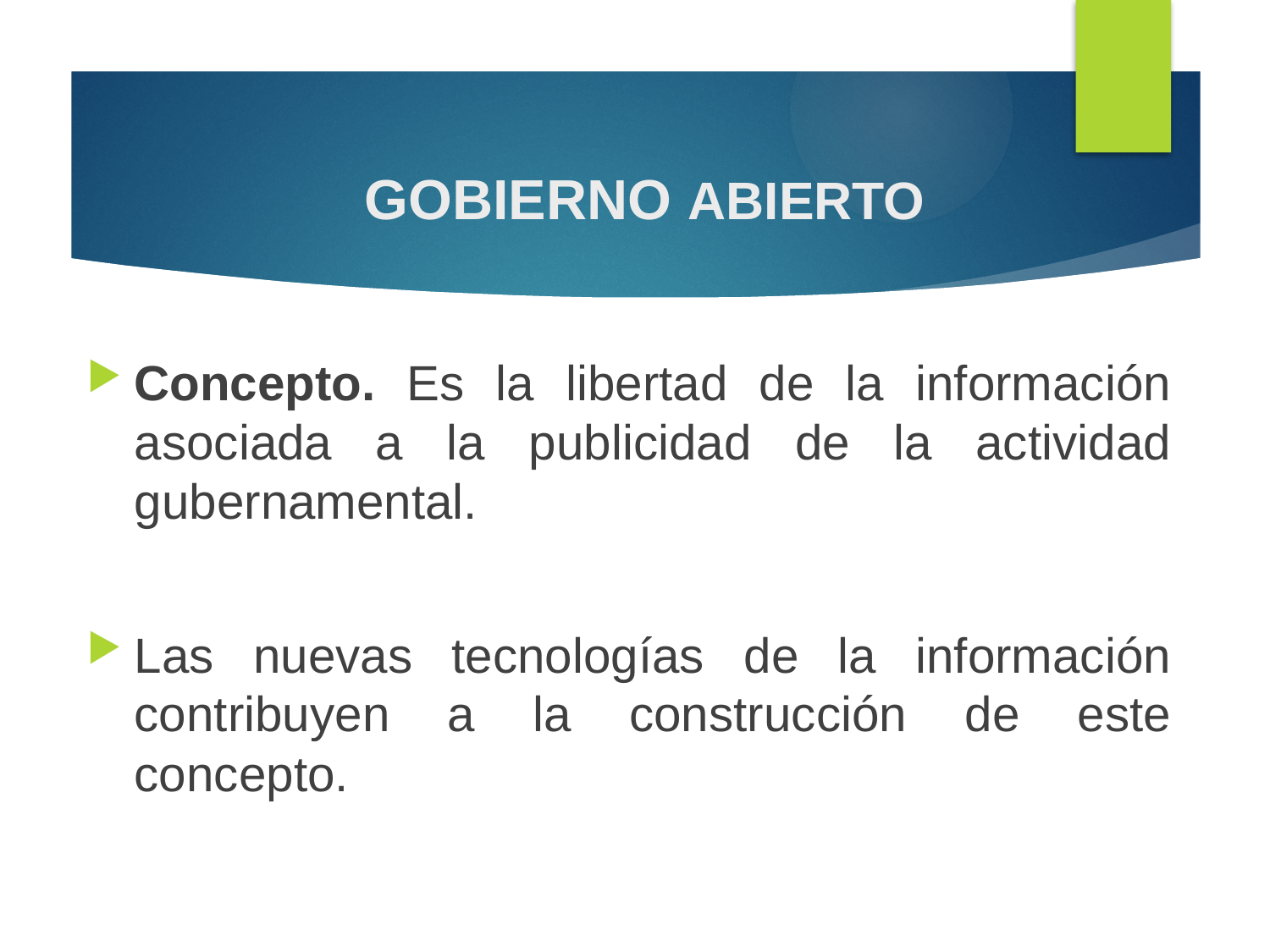

# GOBIERNO ABIERTO
Concepto. Es la libertad de la información asociada a la publicidad de la actividad gubernamental.

Las nuevas tecnologías de la información contribuyen a la construcción de este concepto.